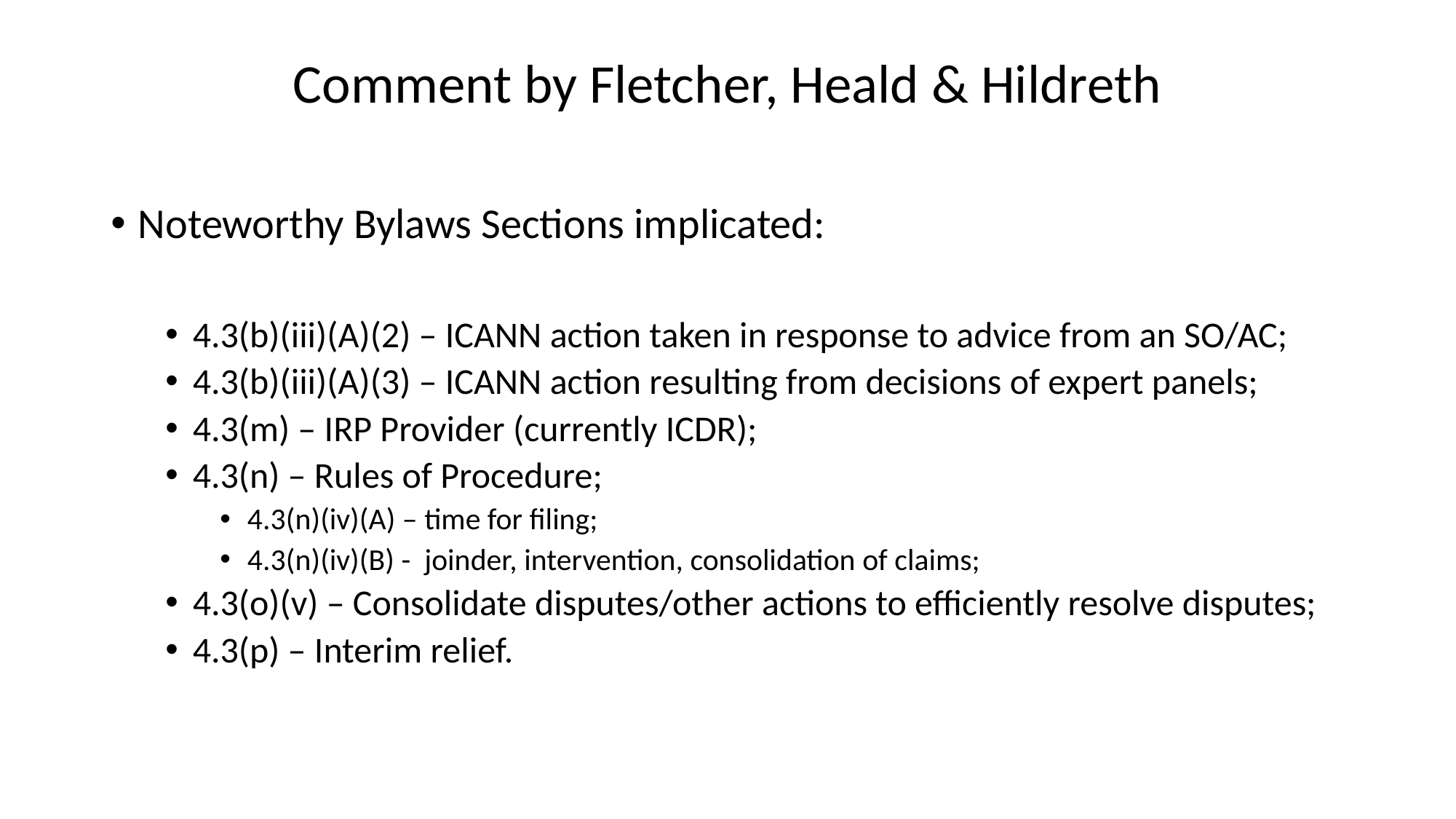

# Comment by Fletcher, Heald & Hildreth
Noteworthy Bylaws Sections implicated:

4.3(b)(iii)(A)(2) – ICANN action taken in response to advice from an SO/AC;
4.3(b)(iii)(A)(3) – ICANN action resulting from decisions of expert panels;
4.3(m) – IRP Provider (currently ICDR);
4.3(n) – Rules of Procedure;
4.3(n)(iv)(A) – time for filing;
4.3(n)(iv)(B) -  joinder, intervention, consolidation of claims;
4.3(o)(v) – Consolidate disputes/other actions to efficiently resolve disputes;
4.3(p) – Interim relief.